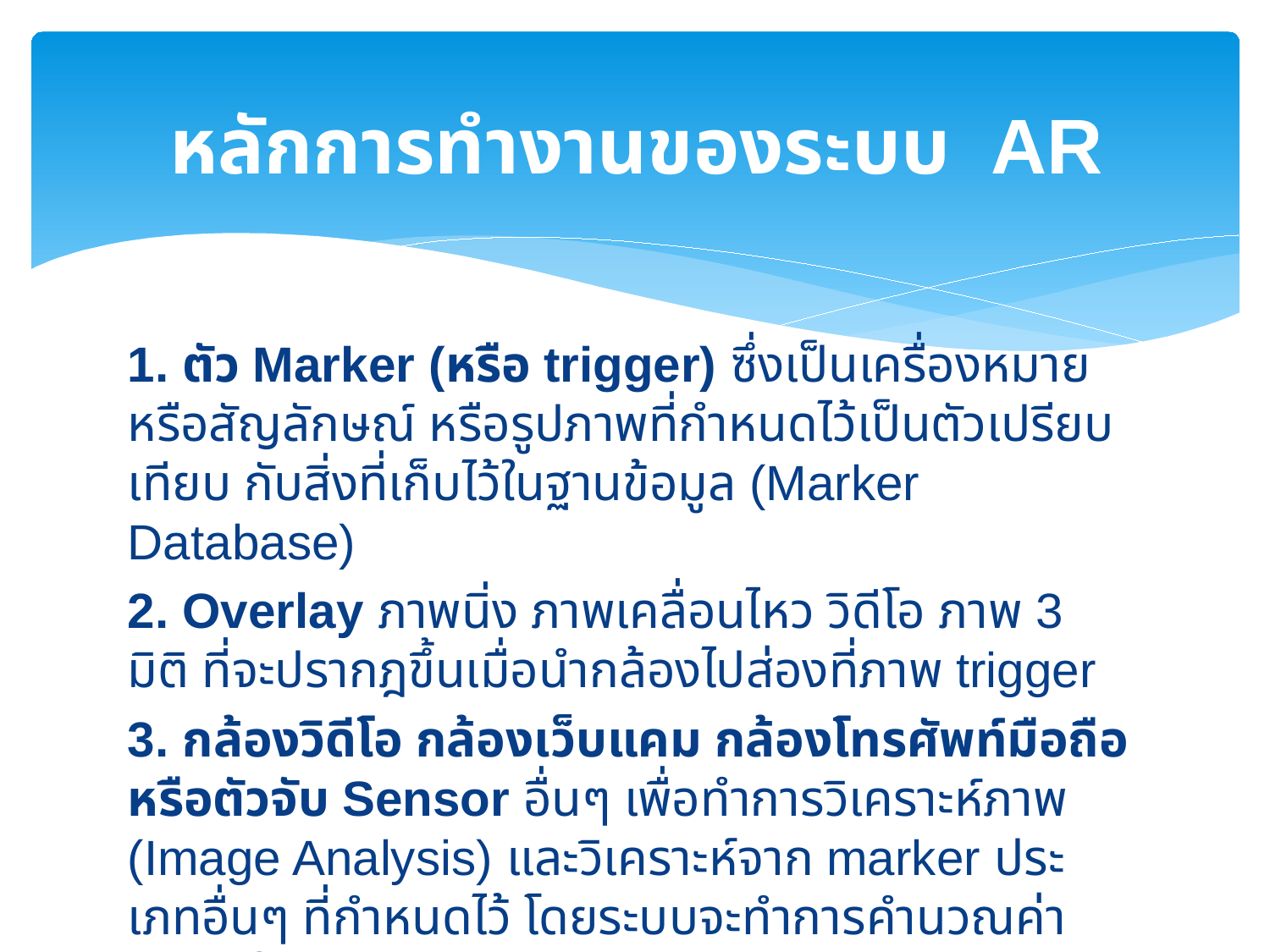

# หลักการทำงานของระบบ  AR
1. ตัว Marker (หรือ trigger) ซึ่งเป็นเครื่องหมายหรือสัญลักษณ์ หรือรูปภาพที่กำหนดไว้เป็นตัวเปรียบเทียบ กับสิ่งที่เก็บไว้ในฐานข้อมูล (Marker Database)
2. Overlay ภาพนิ่ง ภาพเคลื่อนไหว วิดีโอ ภาพ 3 มิติ ที่จะปรากฎขึ้นเมื่อนำกล้องไปส่องที่ภาพ trigger
3. กล้องวิดีโอ กล้องเว็บแคม กล้องโทรศัพท์มือถือ หรือตัวจับ Sensor อื่นๆ เพื่อทำการวิเคราะห์ภาพ (Image Analysis) และวิเคราะห์จาก marker ประเภทอื่นๆ ที่กำหนดไว้ โดยระบบจะทำการคำนวณค่าตำแหน่งเชิง 3 มิติ (Pose Estimation) ของ Marker เทียบกับกล้อง